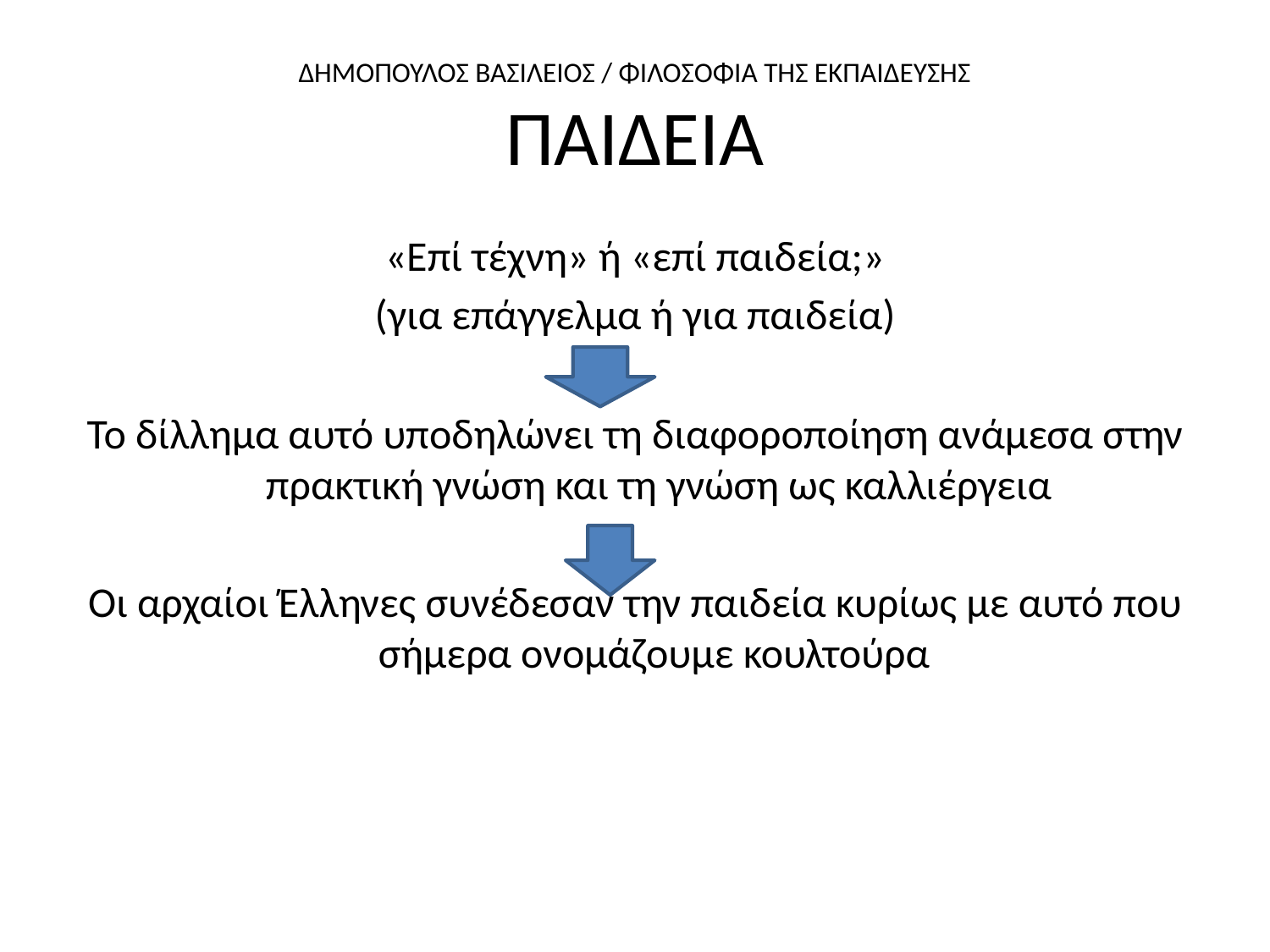

# ΔΗΜΟΠΟΥΛΟΣ ΒΑΣΙΛΕΙΟΣ / ΦΙΛΟΣΟΦΙΑ ΤΗΣ ΕΚΠΑΙΔΕΥΣΗΣ ΠΑΙΔΕΙΑ
«Επί τέχνη» ή «επί παιδεία;»
(για επάγγελμα ή για παιδεία)

Το δίλλημα αυτό υποδηλώνει τη διαφοροποίηση ανάμεσα στην πρακτική γνώση και τη γνώση ως καλλιέργεια

Οι αρχαίοι Έλληνες συνέδεσαν την παιδεία κυρίως με αυτό που σήμερα ονομάζουμε κουλτούρα